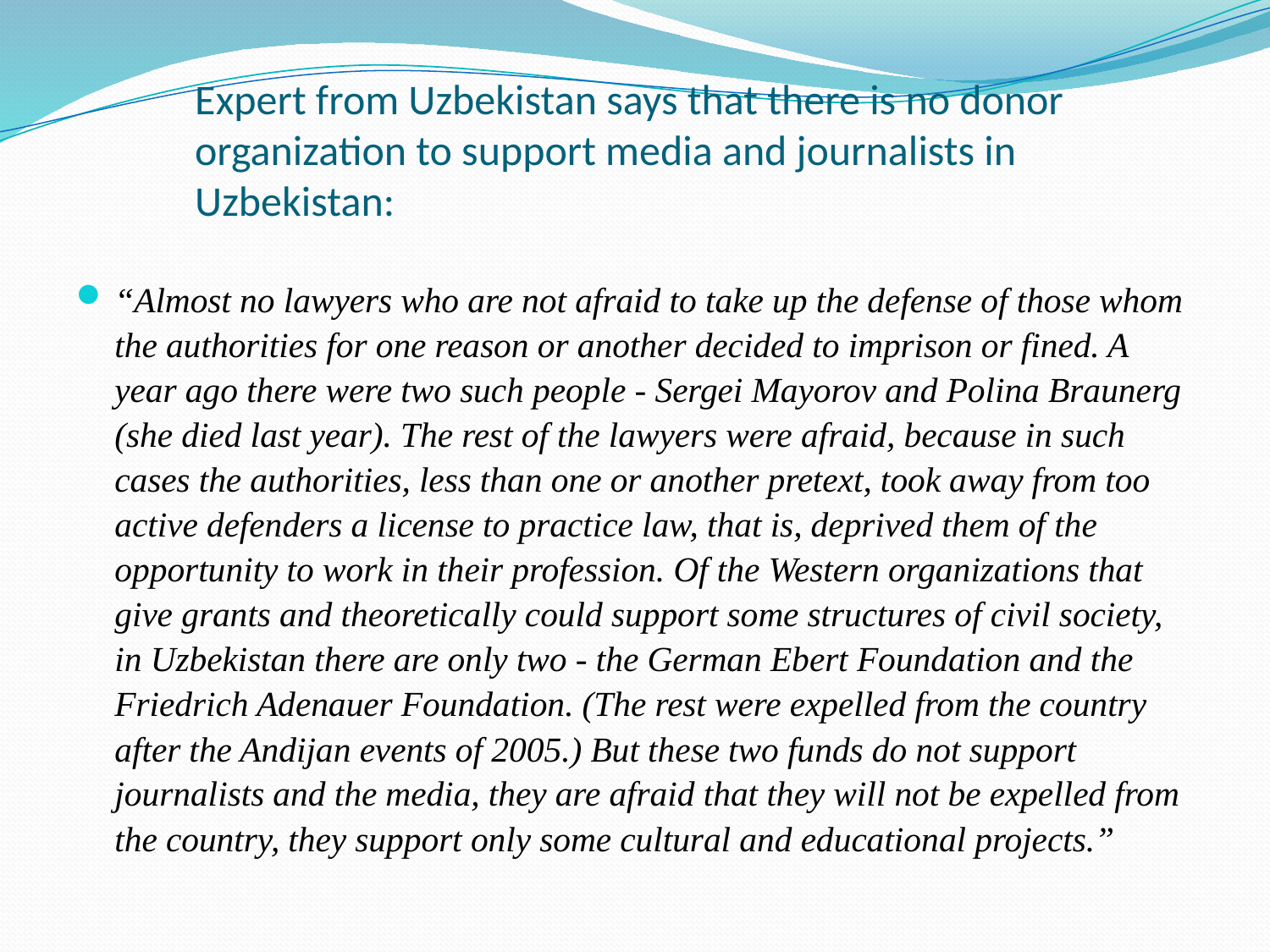

# Expert from Uzbekistan says that there is no donor organization to support media and journalists in Uzbekistan:
“Almost no lawyers who are not afraid to take up the defense of those whom the authorities for one reason or another decided to imprison or fined. A year ago there were two such people - Sergei Mayorov and Polina Braunerg (she died last year). The rest of the lawyers were afraid, because in such cases the authorities, less than one or another pretext, took away from too active defenders a license to practice law, that is, deprived them of the opportunity to work in their profession. Of the Western organizations that give grants and theoretically could support some structures of civil society, in Uzbekistan there are only two - the German Ebert Foundation and the Friedrich Adenauer Foundation. (The rest were expelled from the country after the Andijan events of 2005.) But these two funds do not support journalists and the media, they are afraid that they will not be expelled from the country, they support only some cultural and educational projects.”